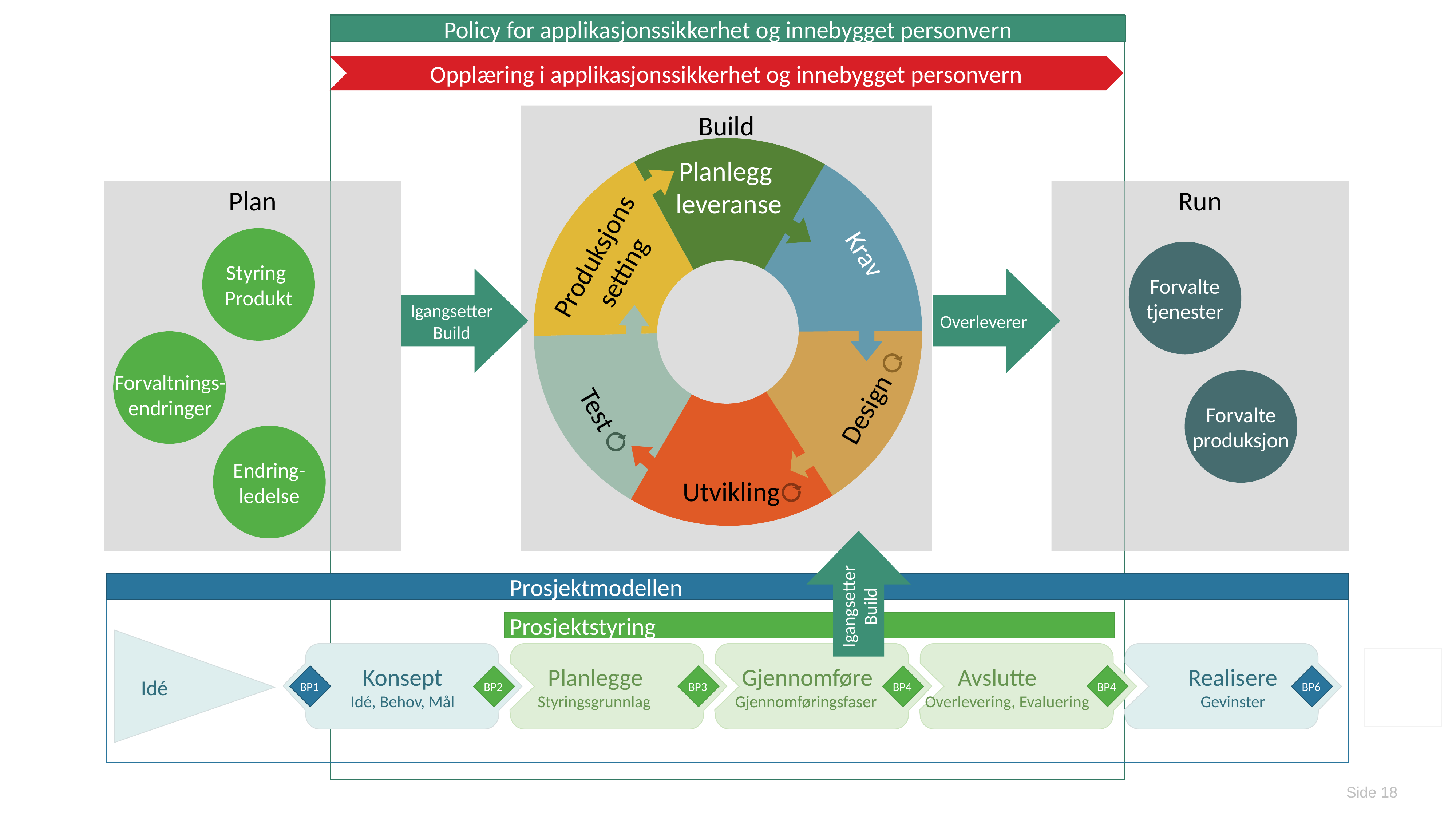

Policy for applikasjonssikkerhet og innebygget personvern
Opplæring i applikasjonssikkerhet og innebygget personvern
Build
Planlegg
leveranse

Run
Plan

Krav
Styring
Produkt
Produksjons
setting
Forvalte
tjenester
Overleverer
Igangsetter
Build

Forvaltnings-
endringer

Forvalte
produksjon
Design
Test
Endring-
ledelse

Utvikling

Igangsetter
Build

Prosjektmodellen                                             .
Idé
Prosjektstyring
Konsept
Idé, Behov, Mål
      Planlegge
      Styringsgrunnlag
    Gjennomføre
    Gjennomføringsfaser
    Gjennomføre
    Gjennomføringsfaser
    Gjennomføre
    Gjennomføringsfaser
      Avslutte
Overlevering, Evaluering
Realisere
Gevinster
BP1
BP2
BP3
BP4
BP4
BP6

 Side 18